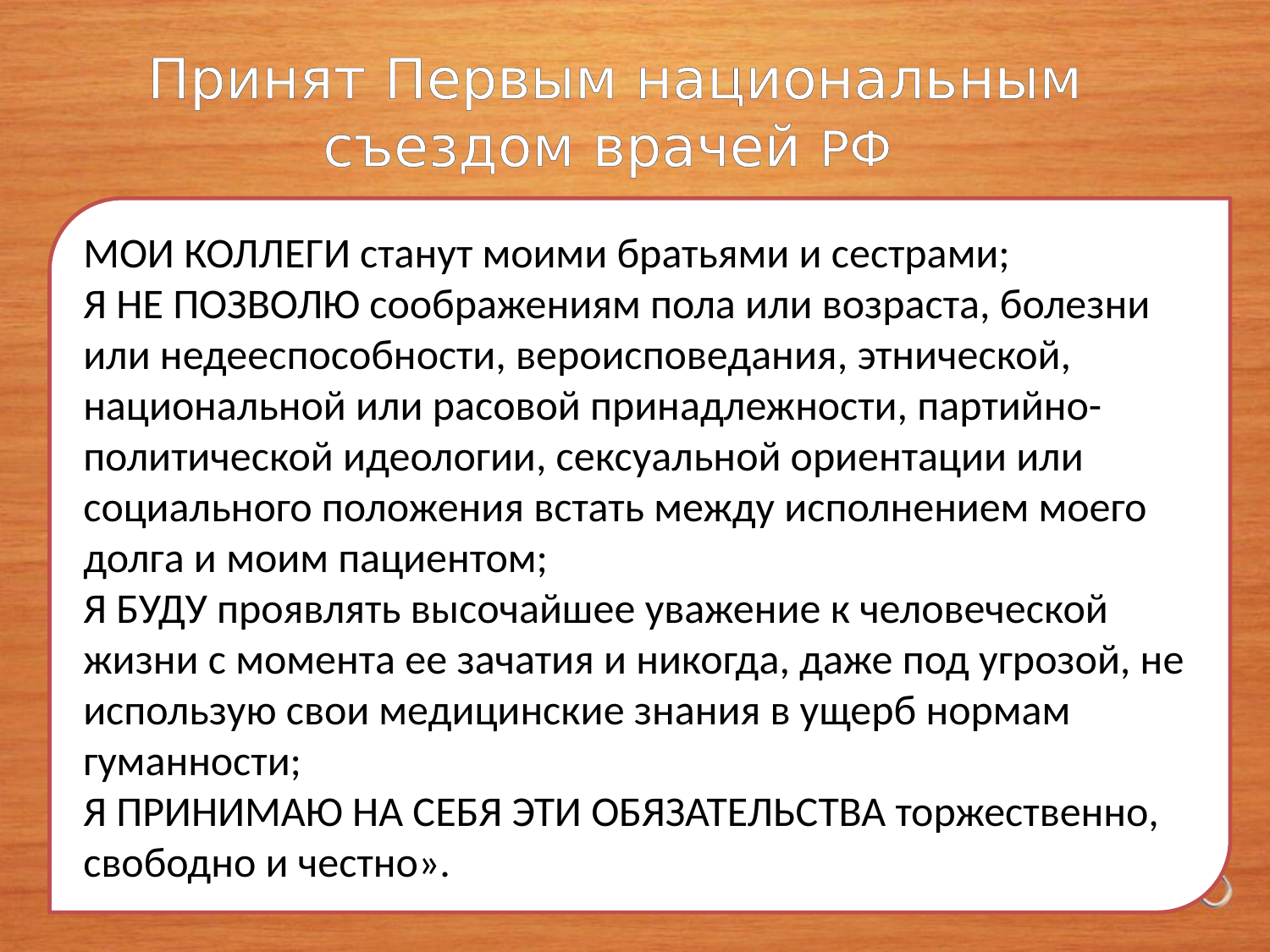

Принят Первым национальным съездом врачей РФ

МОИ КОЛЛЕГИ станут моими братьями и сестрами;
Я НЕ ПОЗВОЛЮ соображениям пола или возраста, болезни или недееспособности, вероисповедания, этнической, национальной или расовой принадлежности, партийно-политической идеологии, сексуальной ориентации или социального положения встать между исполнением моего долга и моим пациентом;
Я БУДУ проявлять высочайшее уважение к человеческой жизни с момента ее зачатия и никогда, даже под угрозой, не использую свои медицинские знания в ущерб нормам гуманности;
Я ПРИНИМАЮ НА СЕБЯ ЭТИ ОБЯЗАТЕЛЬСТВА торжественно, свободно и честно».